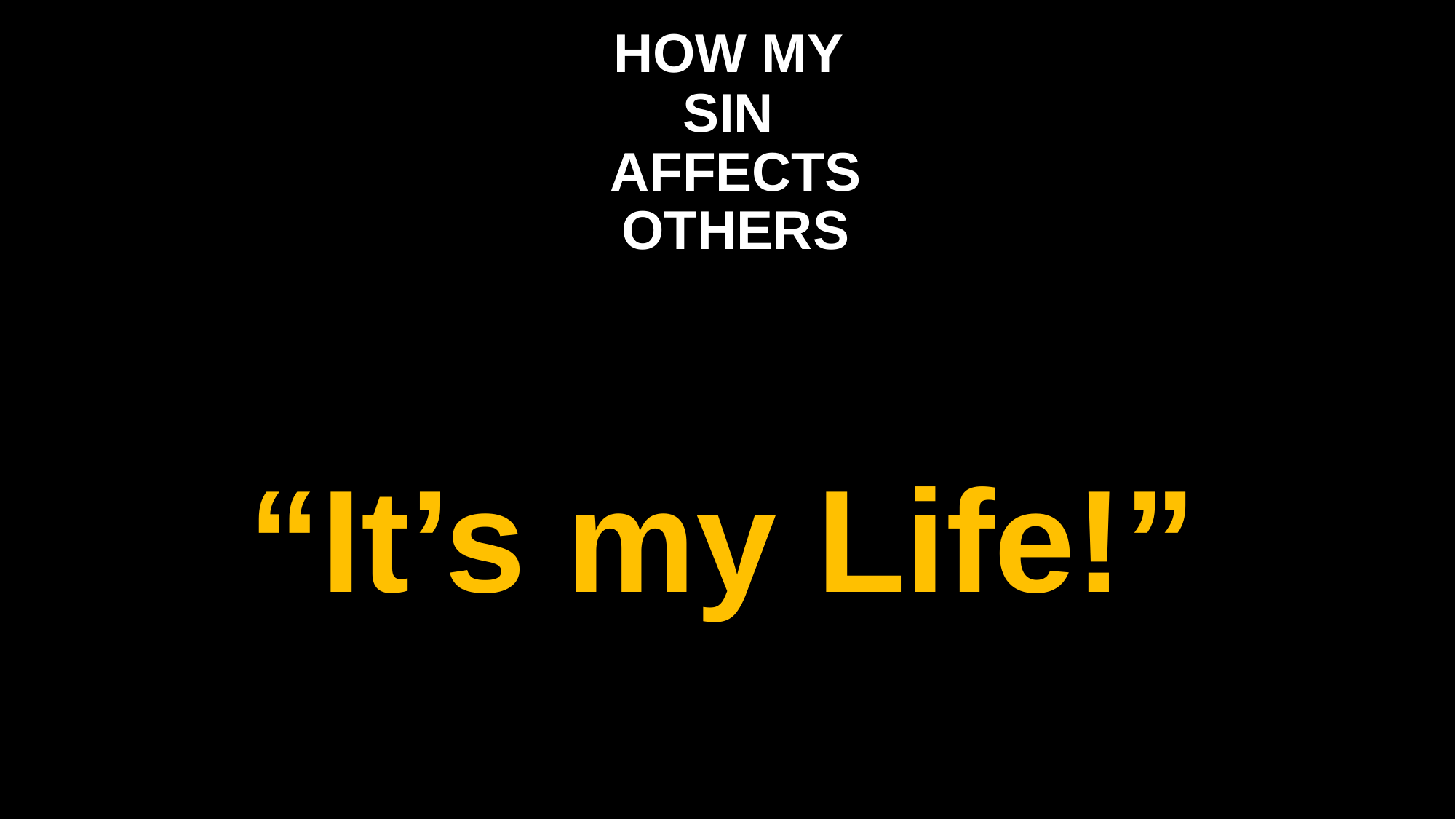

HOW MY
SIN
AFFECTS OTHERS
“It’s my Life!”